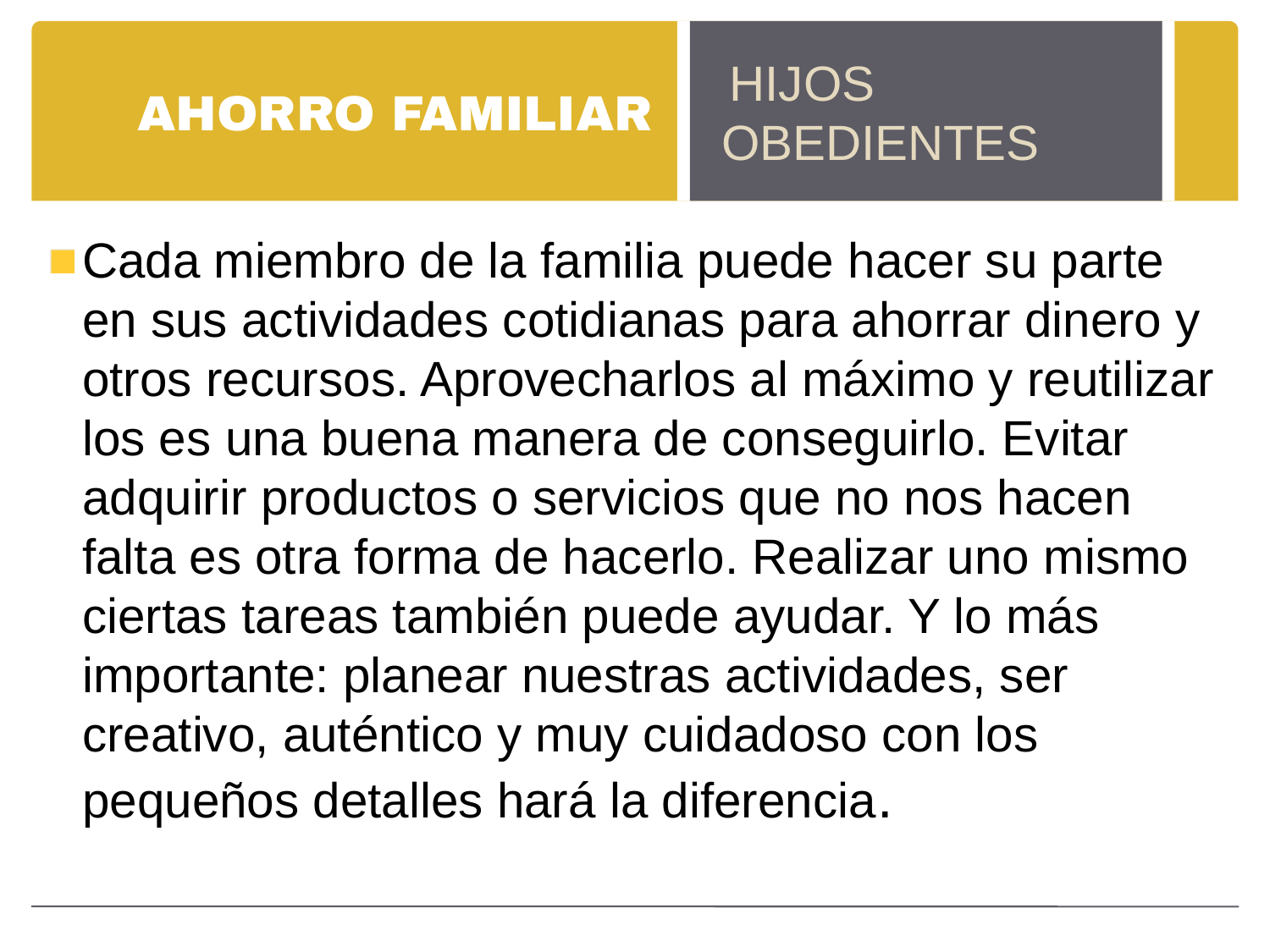

# AHORRO FAMILIAR
 HIJOS OBEDIENTES
Cada miembro de la familia puede hacer su parte en sus actividades cotidianas para ahorrar dinero y otros recursos. Aprovecharlos al máximo y reutilizar los es una buena manera de conseguirlo. Evitar adquirir productos o servicios que no nos hacen falta es otra forma de hacerlo. Realizar uno mismo ciertas tareas también puede ayudar. Y lo más importante: planear nuestras actividades, ser creativo, auténtico y muy cuidadoso con los pequeños detalles hará la diferencia.